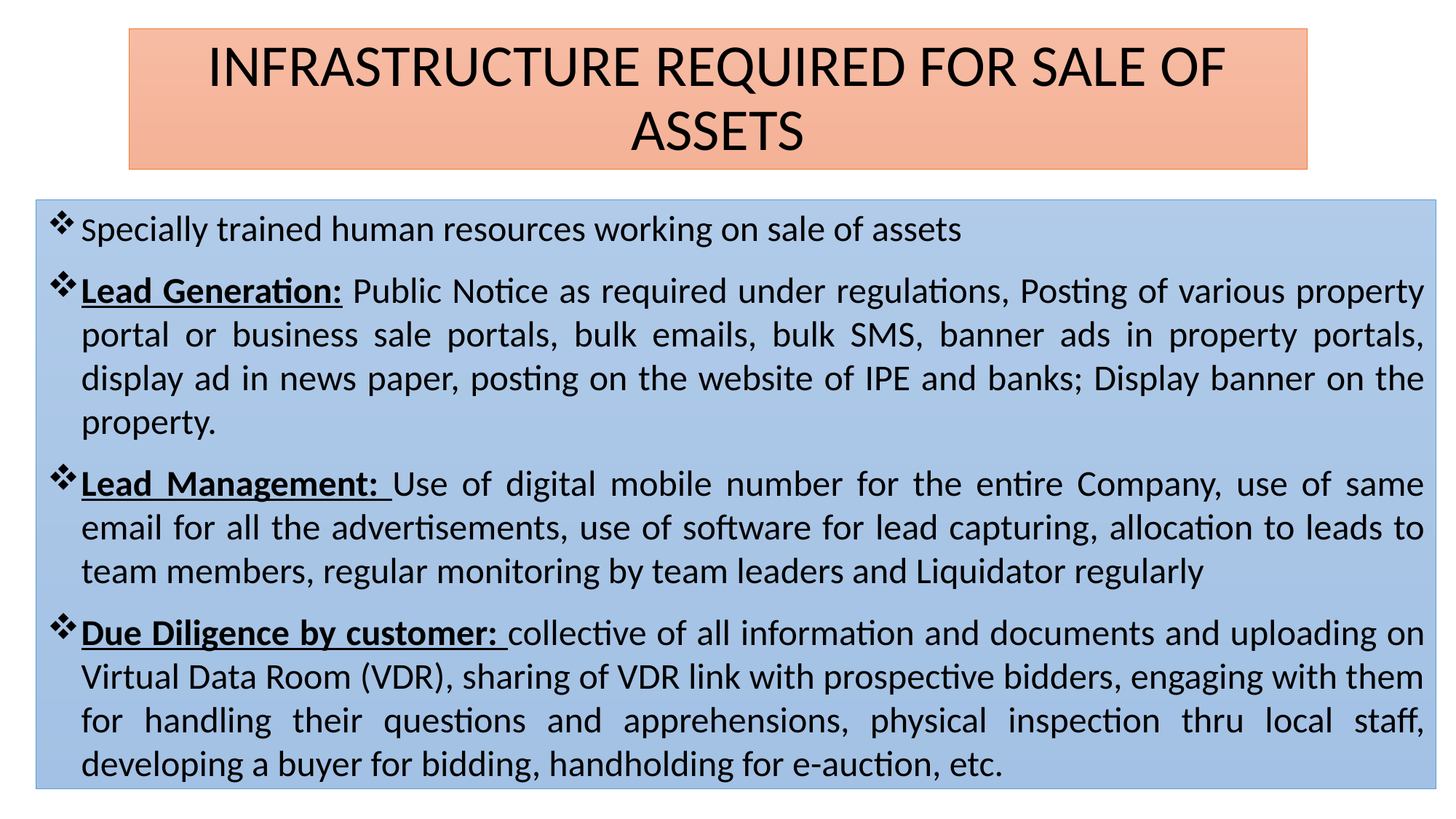

# INFRASTRUCTURE REQUIRED FOR SALE OF ASSETS
Specially trained human resources working on sale of assets
Lead Generation: Public Notice as required under regulations, Posting of various property portal or business sale portals, bulk emails, bulk SMS, banner ads in property portals, display ad in news paper, posting on the website of IPE and banks; Display banner on the property.
Lead Management: Use of digital mobile number for the entire Company, use of same email for all the advertisements, use of software for lead capturing, allocation to leads to team members, regular monitoring by team leaders and Liquidator regularly
Due Diligence by customer: collective of all information and documents and uploading on Virtual Data Room (VDR), sharing of VDR link with prospective bidders, engaging with them for handling their questions and apprehensions, physical inspection thru local staff, developing a buyer for bidding, handholding for e-auction, etc.